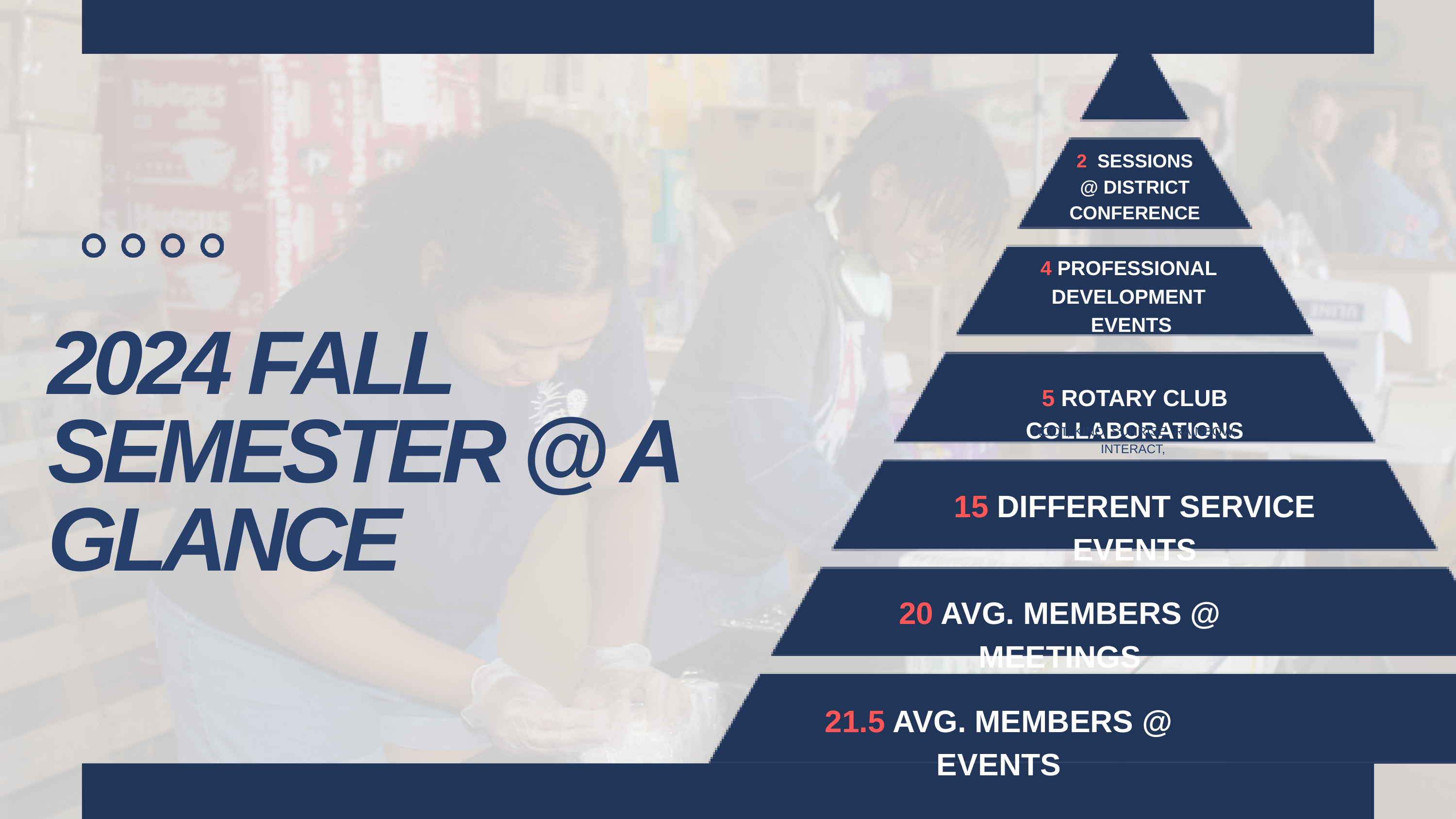

2  SESSIONS
 @ DISTRICT
CONFERENCE

4 PROFESSIONAL
DEVELOPMENT
EVENTS
2024 FALL SEMESTER @ A GLANCE
5 ROTARY CLUB COLLABORATIONS
RCOT, KINO, SUNRISE, RAINBOW, INTERACT,
15 DIFFERENT SERVICE EVENTS
20 AVG. MEMBERS @ MEETINGS
21.5 AVG. MEMBERS @ EVENTS